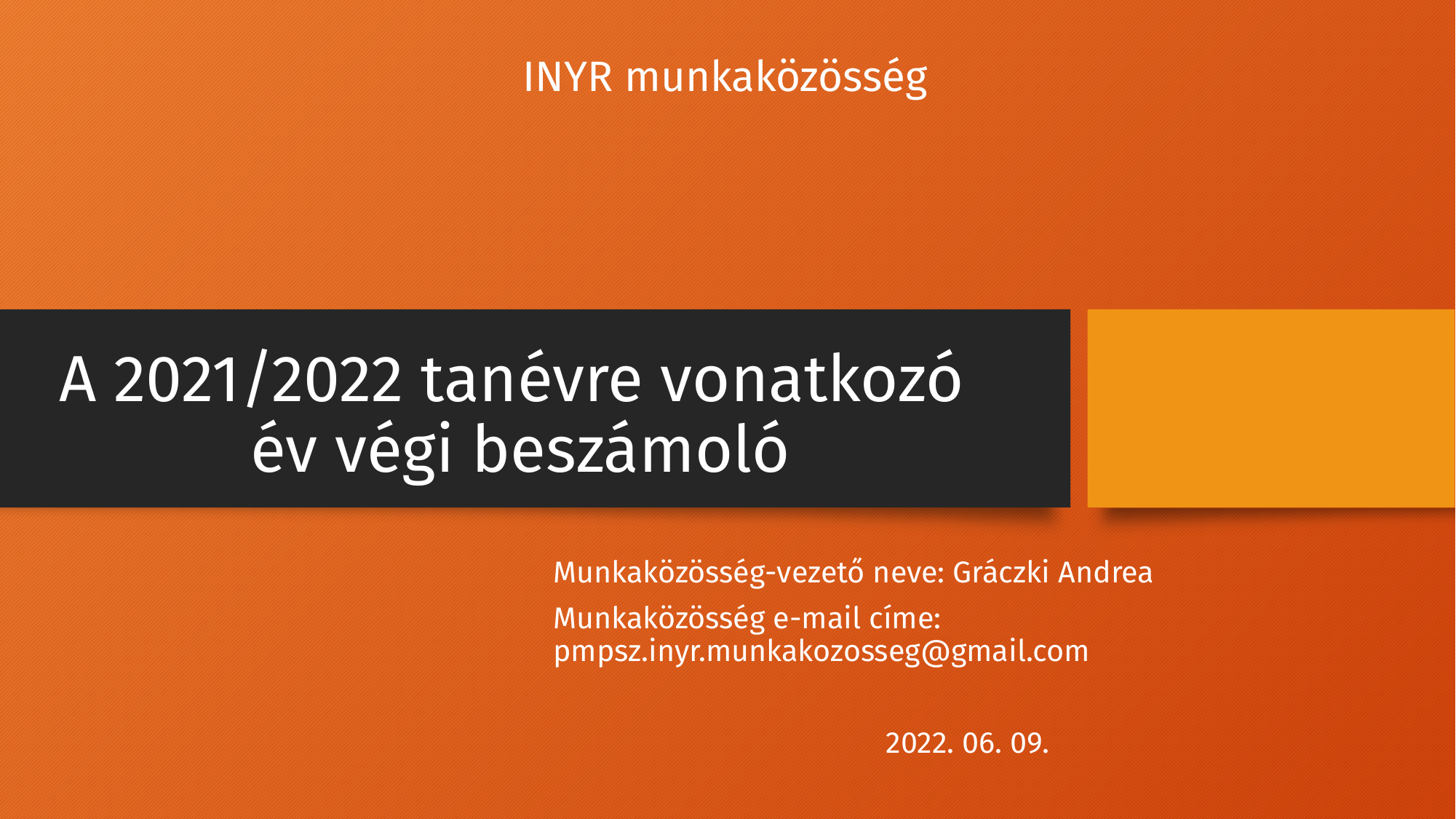

INYR munkaközösség
# A 2021/2022 tanévre vonatkozó év végi beszámoló
Munkaközösség-vezető neve: Gráczki Andrea
Munkaközösség e-mail címe: pmpsz.inyr.munkakozosseg@gmail.com

2022. 06. 09.